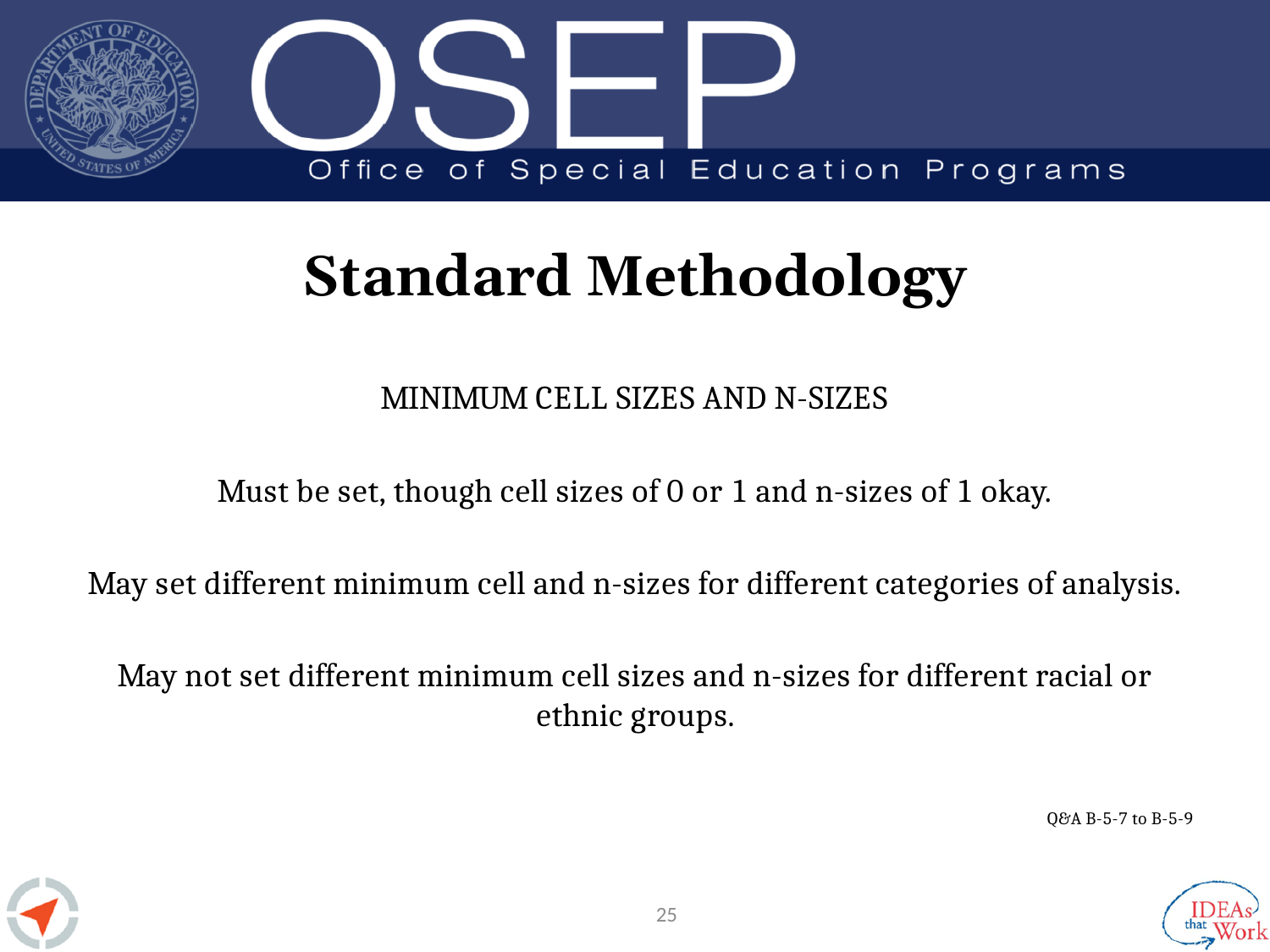

# Standard Methodology
MINIMUM CELL SIZES AND N-SIZES

Must be set, though cell sizes of 0 or 1 and n-sizes of 1 okay.

May set different minimum cell and n-sizes for different categories of analysis.

May not set different minimum cell sizes and n-sizes for different racial or ethnic groups.

Q&A B-5-7 to B-5-9

25